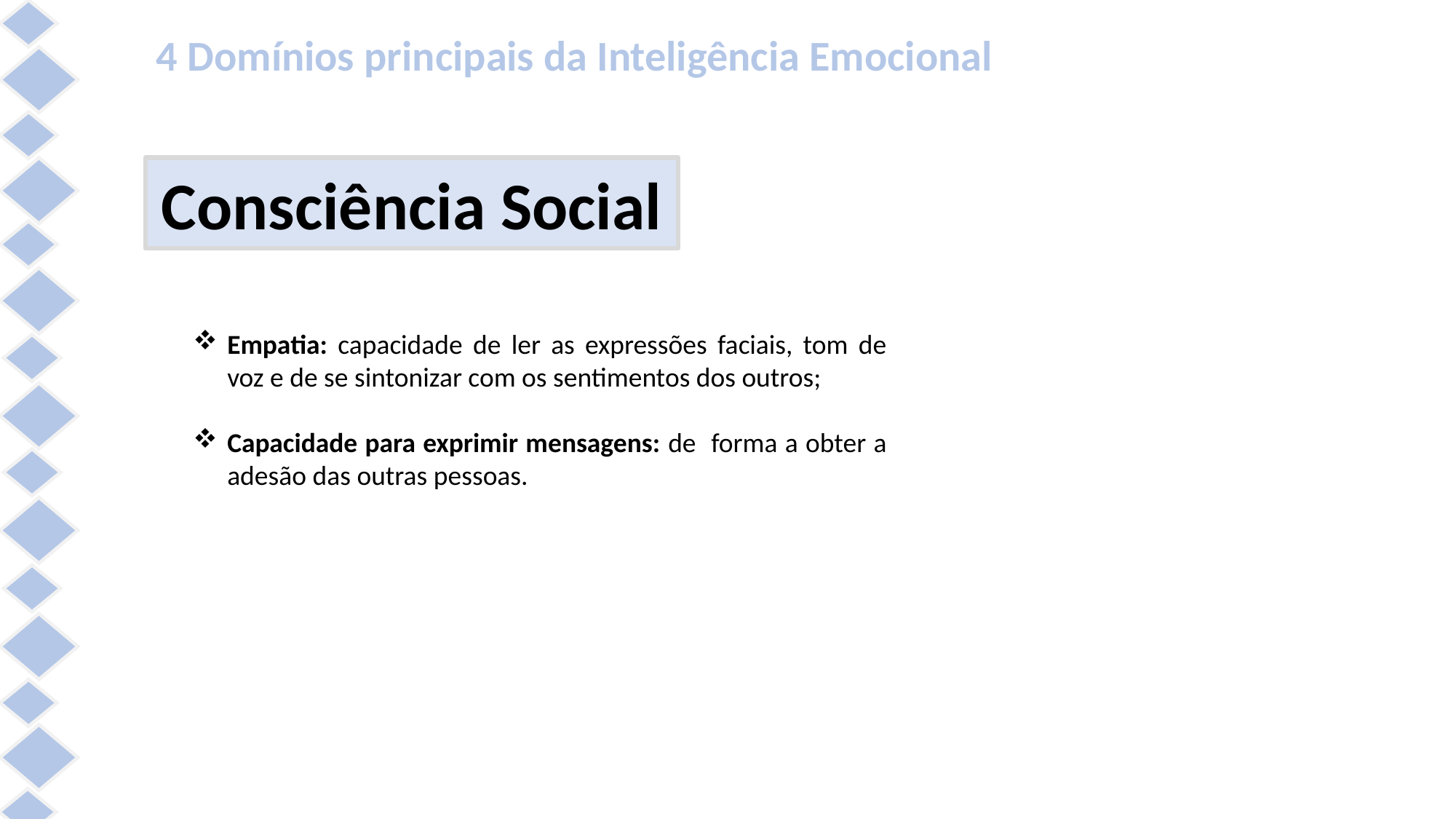

4 Domínios principais da Inteligência Emocional

Consciência Social

Empatia: capacidade de ler as expressões faciais, tom de voz e de se sintonizar com os sentimentos dos outros;

Capacidade para exprimir mensagens: de  forma a obter a adesão das outras pessoas.